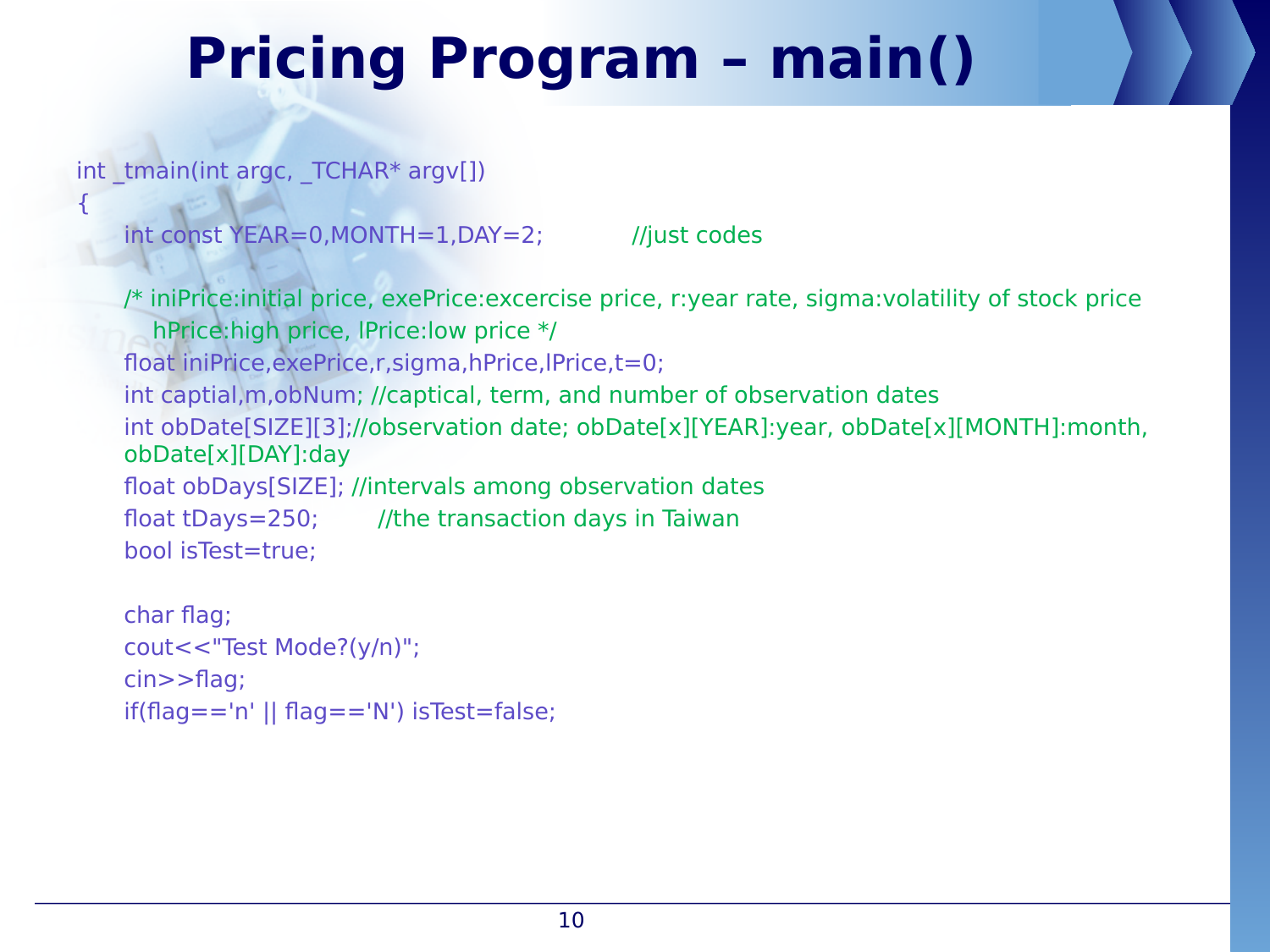

# Pricing Program – main()
int _tmain(int argc, _TCHAR* argv[])
{
	int const YEAR=0,MONTH=1,DAY=2;	//just codes

	/* iniPrice:initial price, exePrice:excercise price, r:year rate, sigma:volatility of stock price
	    hPrice:high price, lPrice:low price */
	float iniPrice,exePrice,r,sigma,hPrice,lPrice,t=0;
	int captial,m,obNum; //captical, term, and number of observation dates
	int obDate[SIZE][3];//observation date; obDate[x][YEAR]:year, obDate[x][MONTH]:month, obDate[x][DAY]:day
	float obDays[SIZE]; //intervals among observation dates
	float tDays=250;	//the transaction days in Taiwan
	bool isTest=true;

	char flag;
	cout<<"Test Mode?(y/n)";
	cin>>flag;
	if(flag=='n' || flag=='N') isTest=false;
10